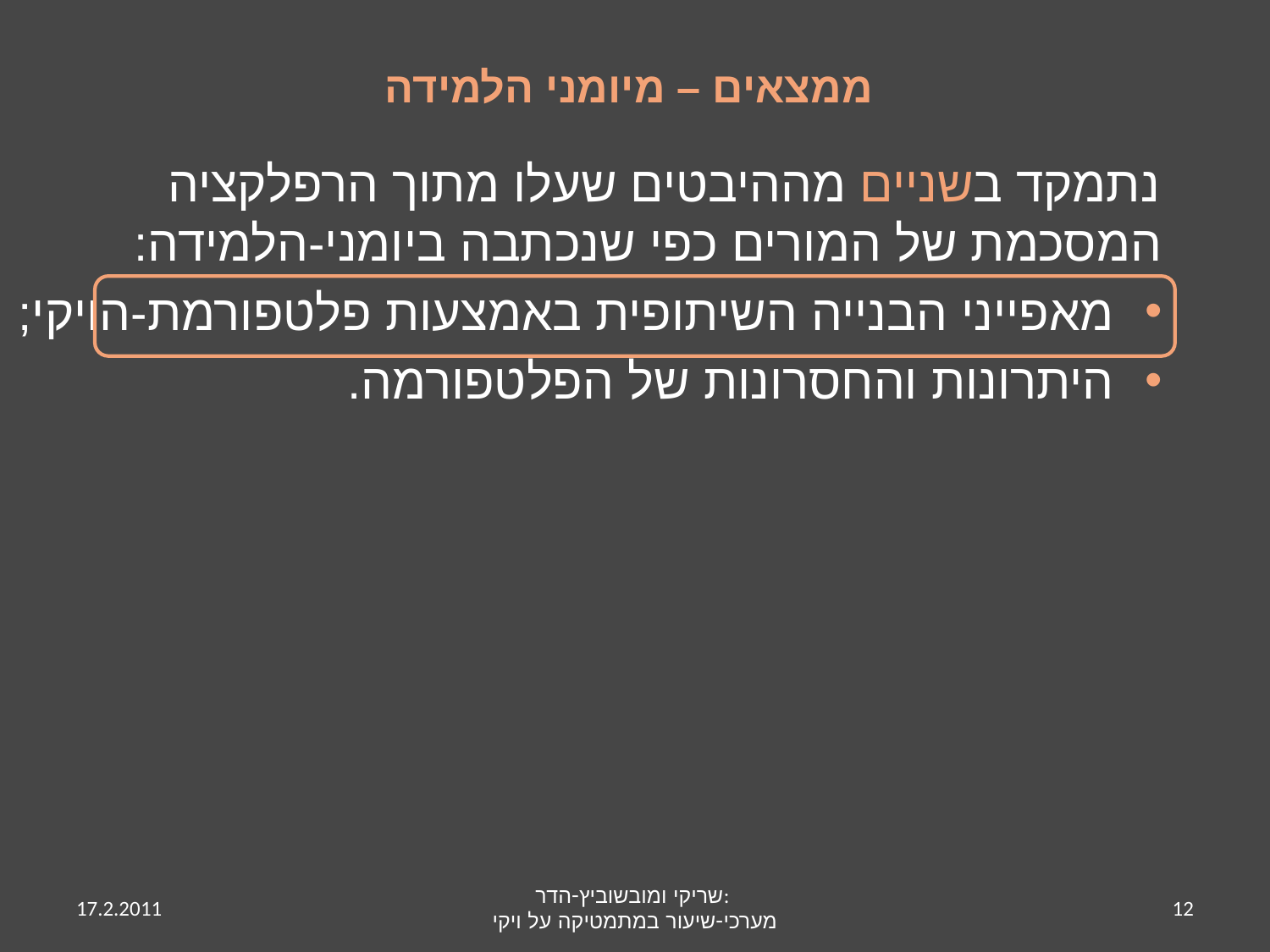

# ממצאים – מיומני הלמידה
נתמקד בשניים מההיבטים שעלו מתוך הרפלקציה המסכמת של המורים כפי שנכתבה ביומני-הלמידה:
מאפייני הבנייה השיתופית באמצעות פלטפורמת-הויקי;
היתרונות והחסרונות של הפלטפורמה.

17.2.2011
שריקי ומובשוביץ-הדר:
מערכי-שיעור במתמטיקה על ויקי
12